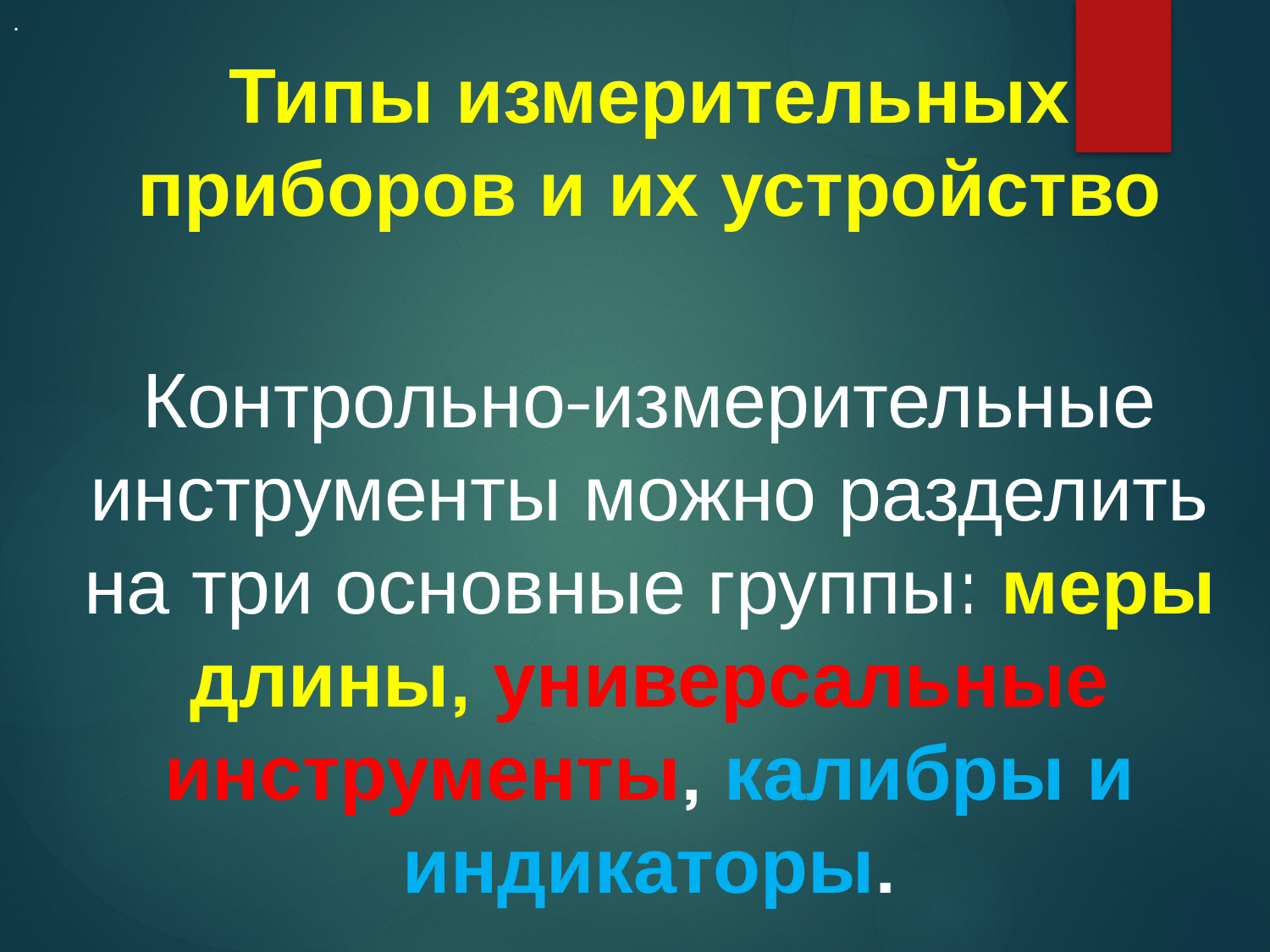

.
Типы измерительных приборов и их устройство

Контрольно-измерительные инструменты можно разделить на три основные группы: меры длины, универсальные инструменты, калибры и индикаторы.